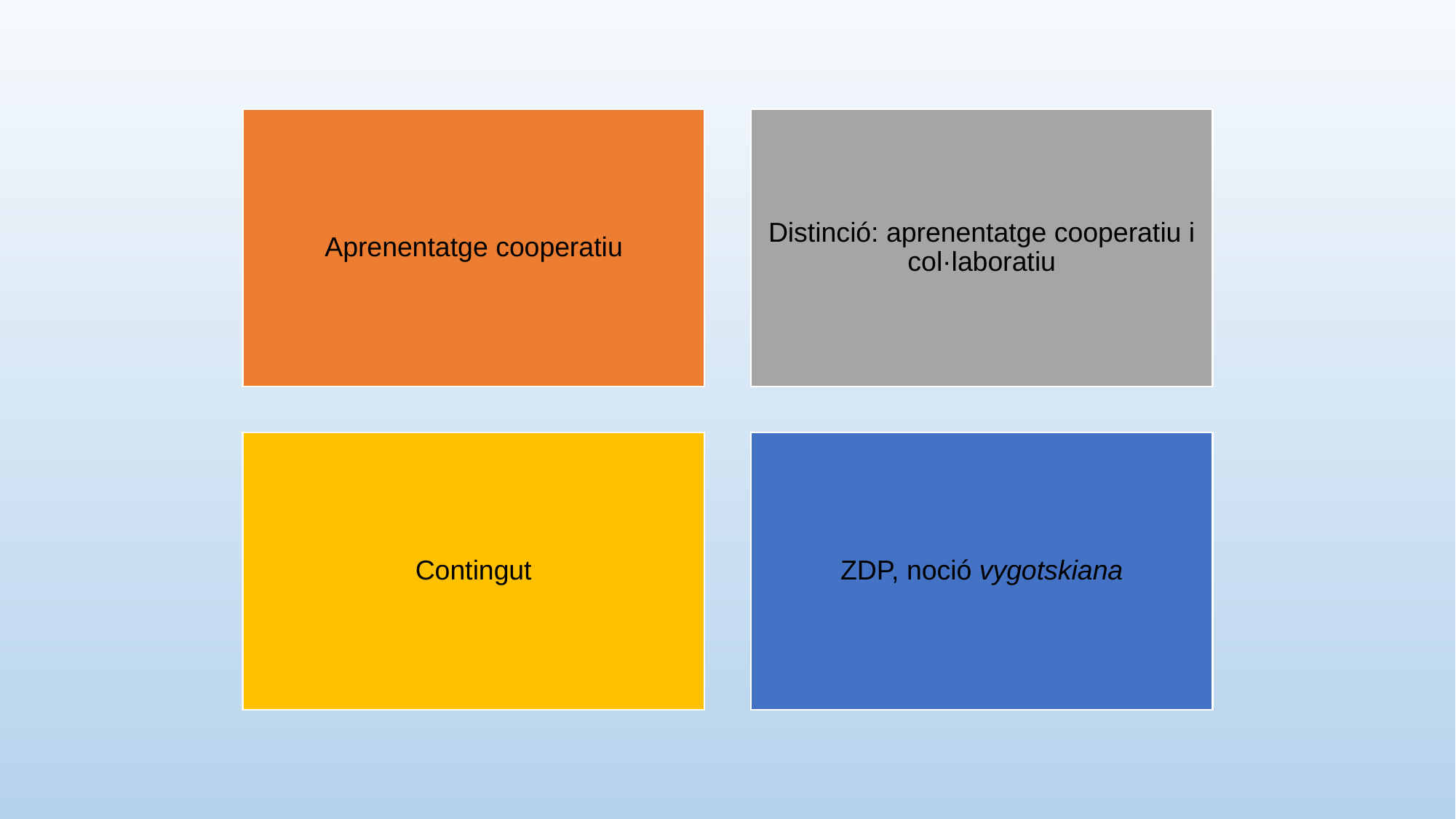

Aprenentatge cooperatiu
Distinció: aprenentatge cooperatiu i col·laboratiu
Contingut
ZDP, noció vygotskiana